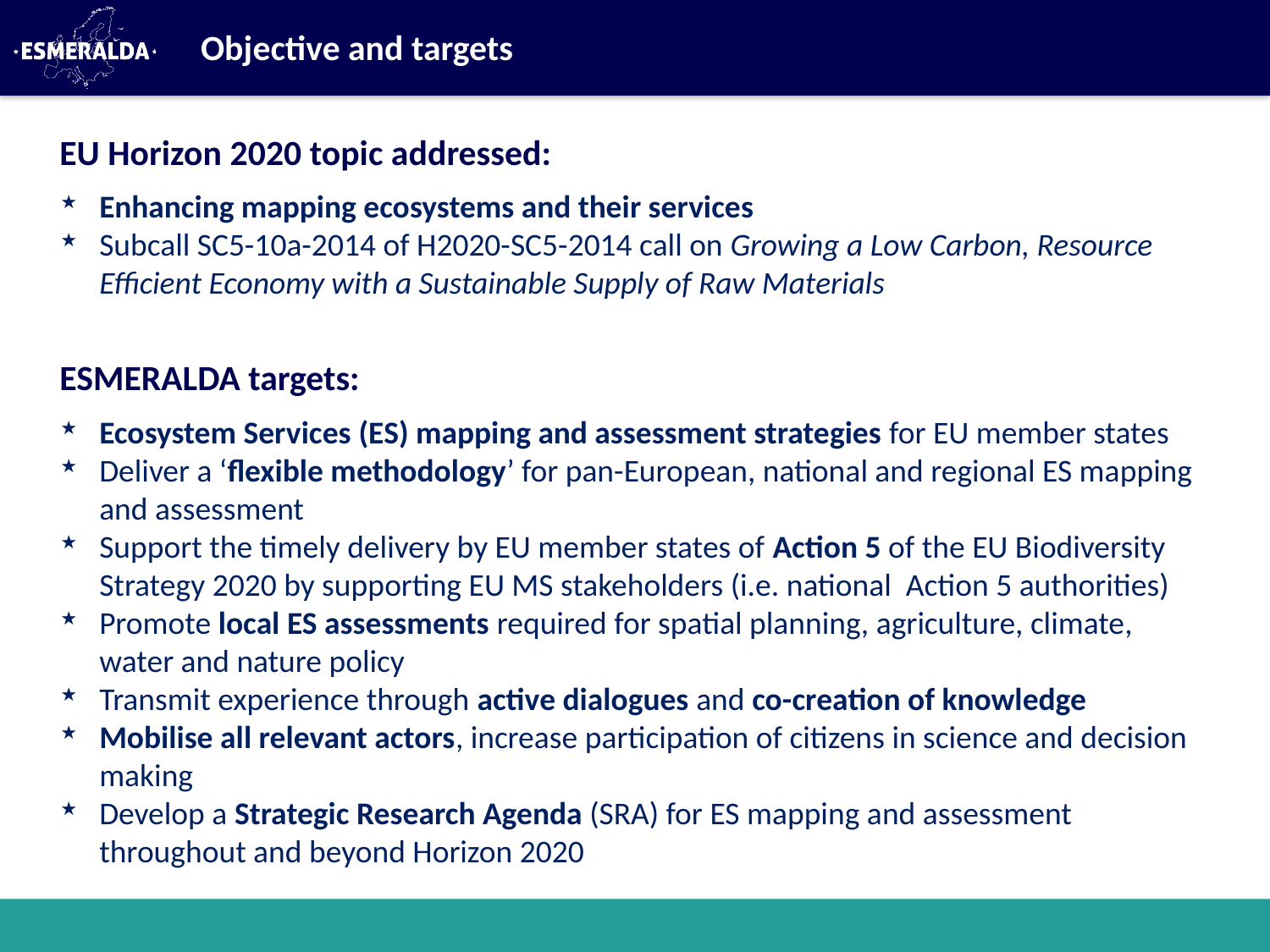

Objective and targets
EU Horizon 2020 topic addressed:
Enhancing mapping ecosystems and their services
Subcall SC5-10a-2014 of H2020-SC5-2014 call on Growing a Low Carbon, Resource Efficient Economy with a Sustainable Supply of Raw Materials
ESMERALDA targets:
Ecosystem Services (ES) mapping and assessment strategies for EU member states
Deliver a ‘flexible methodology’ for pan-European, national and regional ES mapping and assessment
Support the timely delivery by EU member states of Action 5 of the EU Biodiversity Strategy 2020 by supporting EU MS stakeholders (i.e. national  Action 5 authorities)
Promote local ES assessments required for spatial planning, agriculture, climate, water and nature policy
Transmit experience through active dialogues and co-creation of knowledge
Mobilise all relevant actors, increase participation of citizens in science and decision making
Develop a Strategic Research Agenda (SRA) for ES mapping and assessment throughout and beyond Horizon 2020